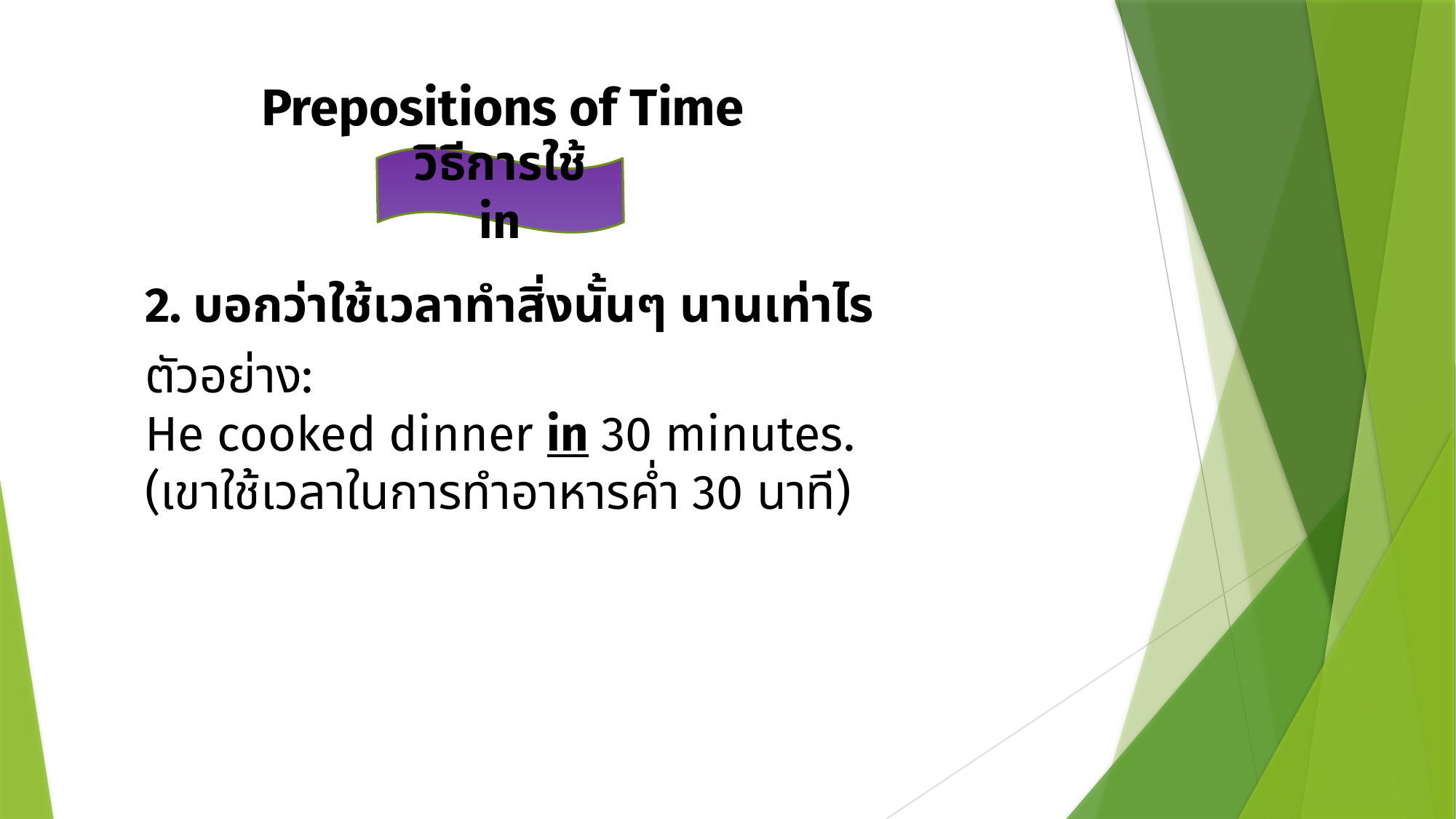

Prepositions of Time
วิธีการใช้ in
2. บอกว่าใช้เวลาทำสิ่งนั้นๆ นานเท่าไร
ตัวอย่าง:
He cooked dinner in 30 minutes.
(เขาใช้เวลาในการทำอาหารค่ำ 30 นาที)